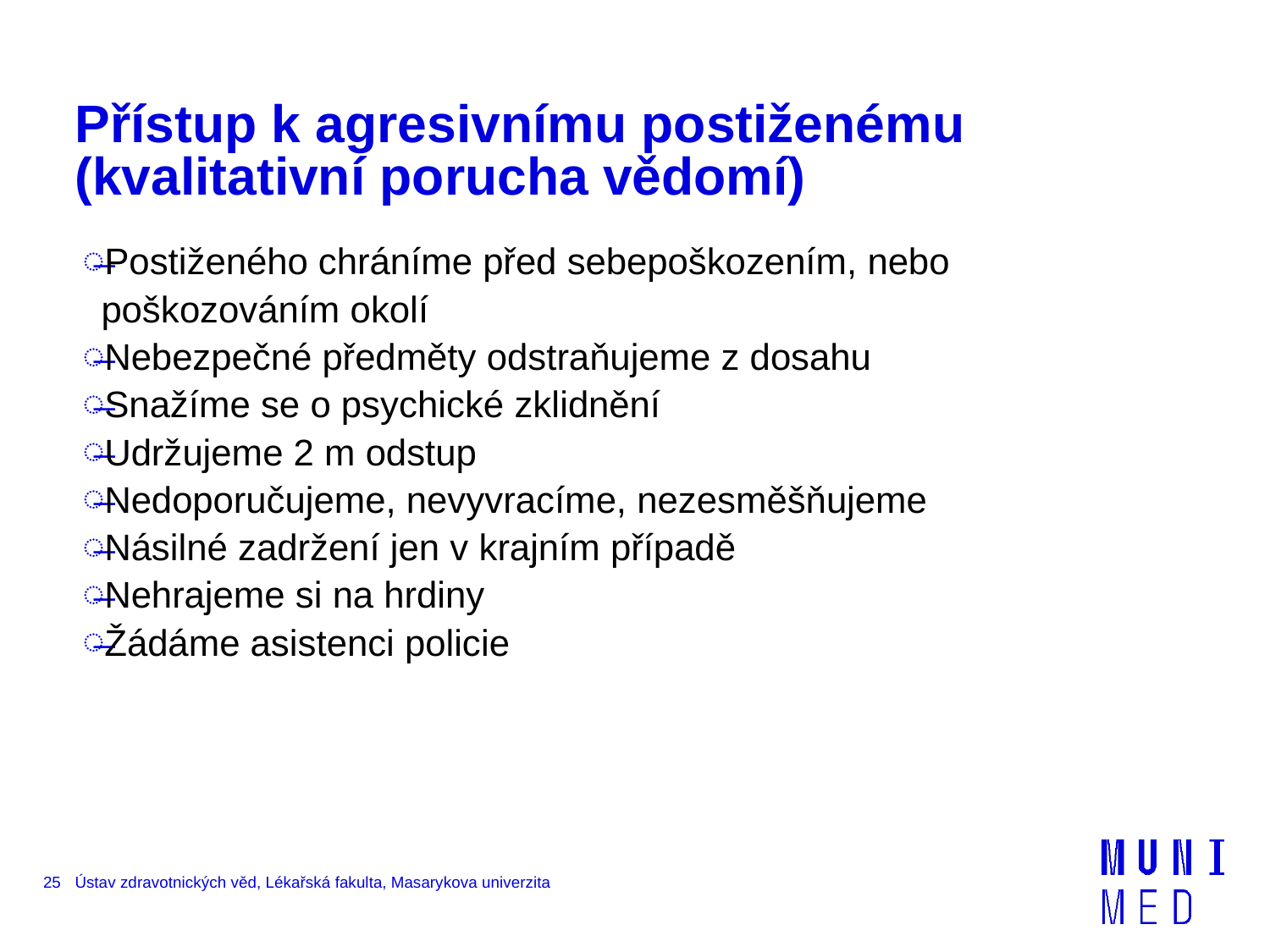

# Přístup k agresivnímu postiženému (kvalitativní porucha vědomí)
Postiženého chráníme před sebepoškozením, nebo poškozováním okolí
Nebezpečné předměty odstraňujeme z dosahu
Snažíme se o psychické zklidnění
Udržujeme 2 m odstup
Nedoporučujeme, nevyvracíme, nezesměšňujeme
Násilné zadržení jen v krajním případě
Nehrajeme si na hrdiny
Žádáme asistenci policie
25
Ústav zdravotnických věd, Lékařská fakulta, Masarykova univerzita